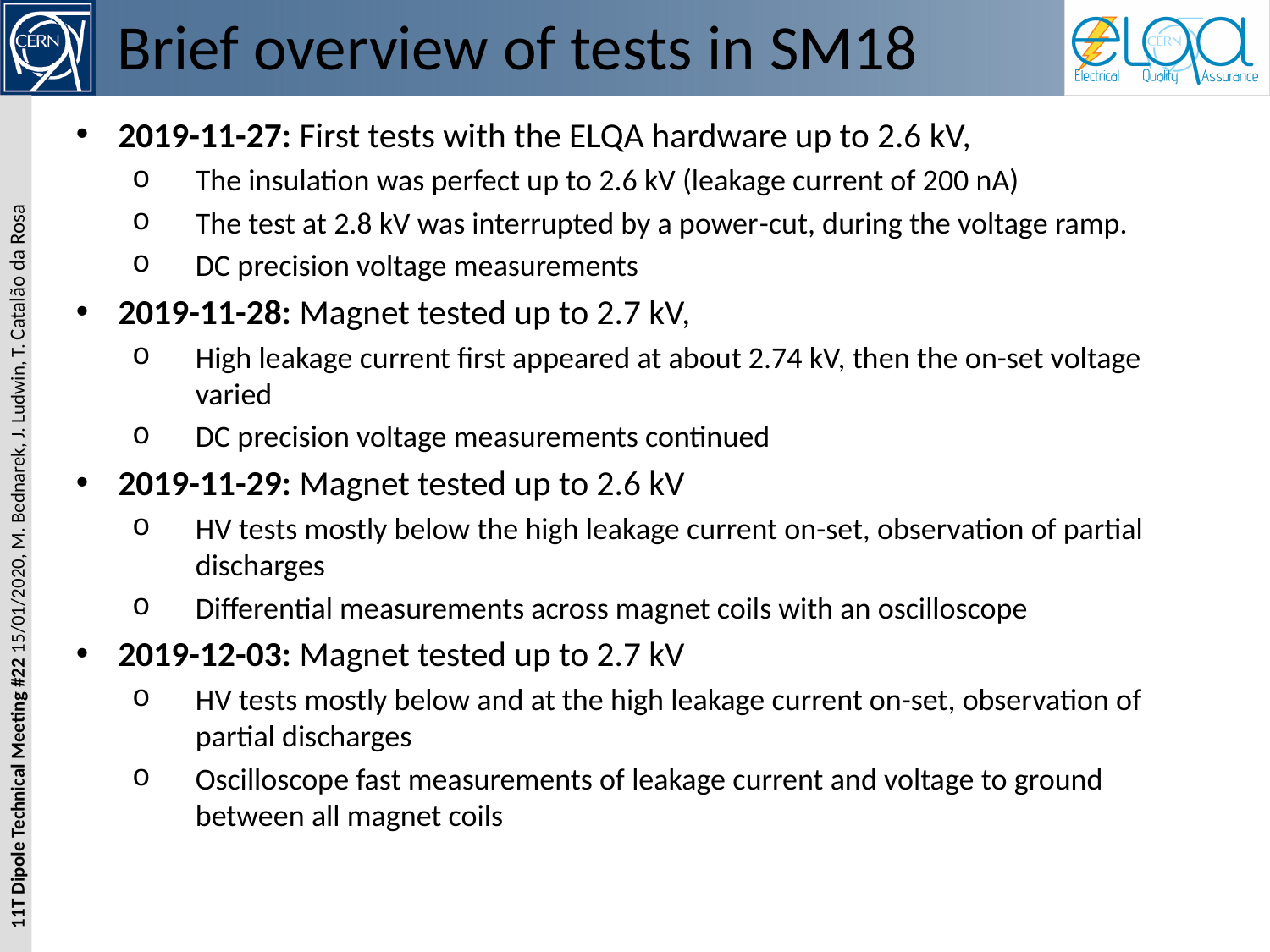

# Brief overview of tests in SM18
2019-11-27: First tests with the ELQA hardware up to 2.6 kV,
The insulation was perfect up to 2.6 kV (leakage current of 200 nA)
The test at 2.8 kV was interrupted by a power-cut, during the voltage ramp.
DC precision voltage measurements
2019-11-28: Magnet tested up to 2.7 kV,
High leakage current first appeared at about 2.74 kV, then the on-set voltage varied
DC precision voltage measurements continued
2019-11-29: Magnet tested up to 2.6 kV
HV tests mostly below the high leakage current on-set, observation of partial discharges
Differential measurements across magnet coils with an oscilloscope
2019-12-03: Magnet tested up to 2.7 kV
HV tests mostly below and at the high leakage current on-set, observation of partial discharges
Oscilloscope fast measurements of leakage current and voltage to ground between all magnet coils